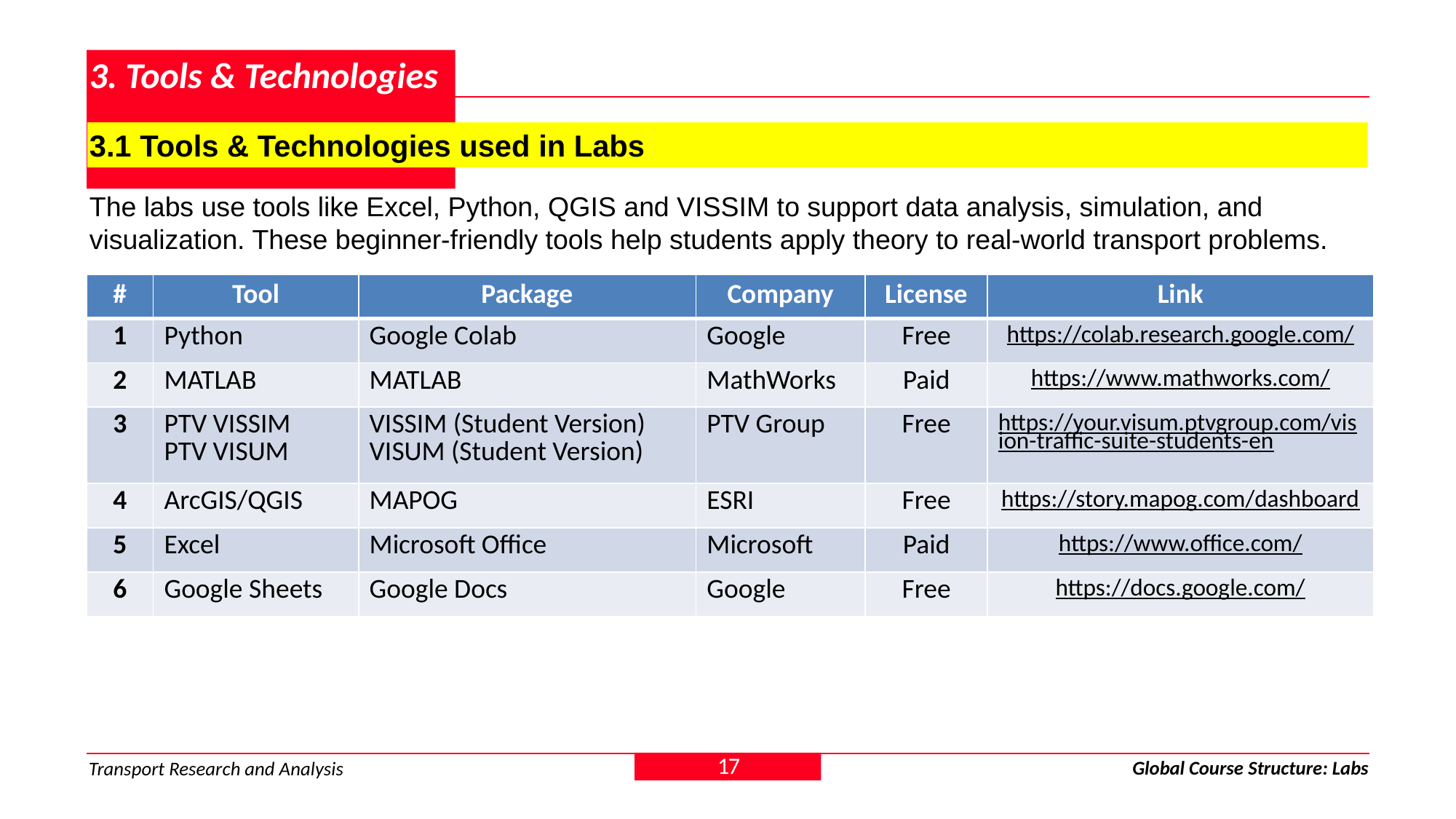

# 3. Tools & Technologies
3.1 Tools & Technologies used in Labs
The labs use tools like Excel, Python, QGIS and VISSIM to support data analysis, simulation, and visualization. These beginner-friendly tools help students apply theory to real-world transport problems.
| # | Tool | Package | Company | License | Link |
| --- | --- | --- | --- | --- | --- |
| 1 | Python | Google Colab | Google | Free | https://colab.research.google.com/ |
| 2 | MATLAB | MATLAB | MathWorks | Paid | https://www.mathworks.com/ |
| 3 | PTV VISSIM PTV VISUM | VISSIM (Student Version) VISUM (Student Version) | PTV Group | Free | https://your.visum.ptvgroup.com/vision-traffic-suite-students-en |
| 4 | ArcGIS/QGIS | MAPOG | ESRI | Free | https://story.mapog.com/dashboard |
| 5 | Excel | Microsoft Office | Microsoft | Paid | https://www.office.com/ |
| 6 | Google Sheets | Google Docs | Google | Free | https://docs.google.com/ |